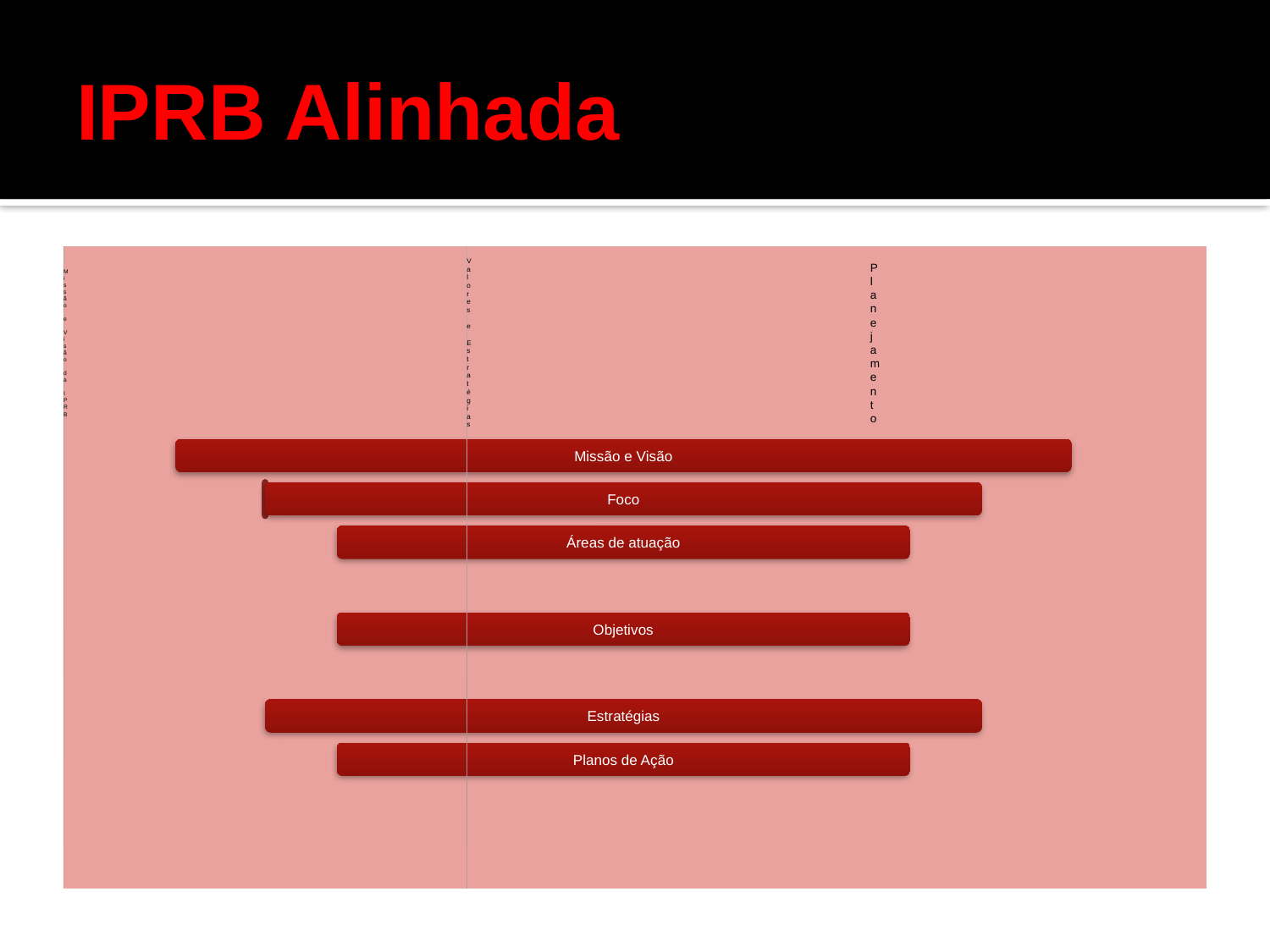

# IPRB Alinhada
Missão e Visão
Foco
Áreas de atuação
Objetivos
Estratégias
Planos de Ação
Missão e Visão da IPRB
Planejamento